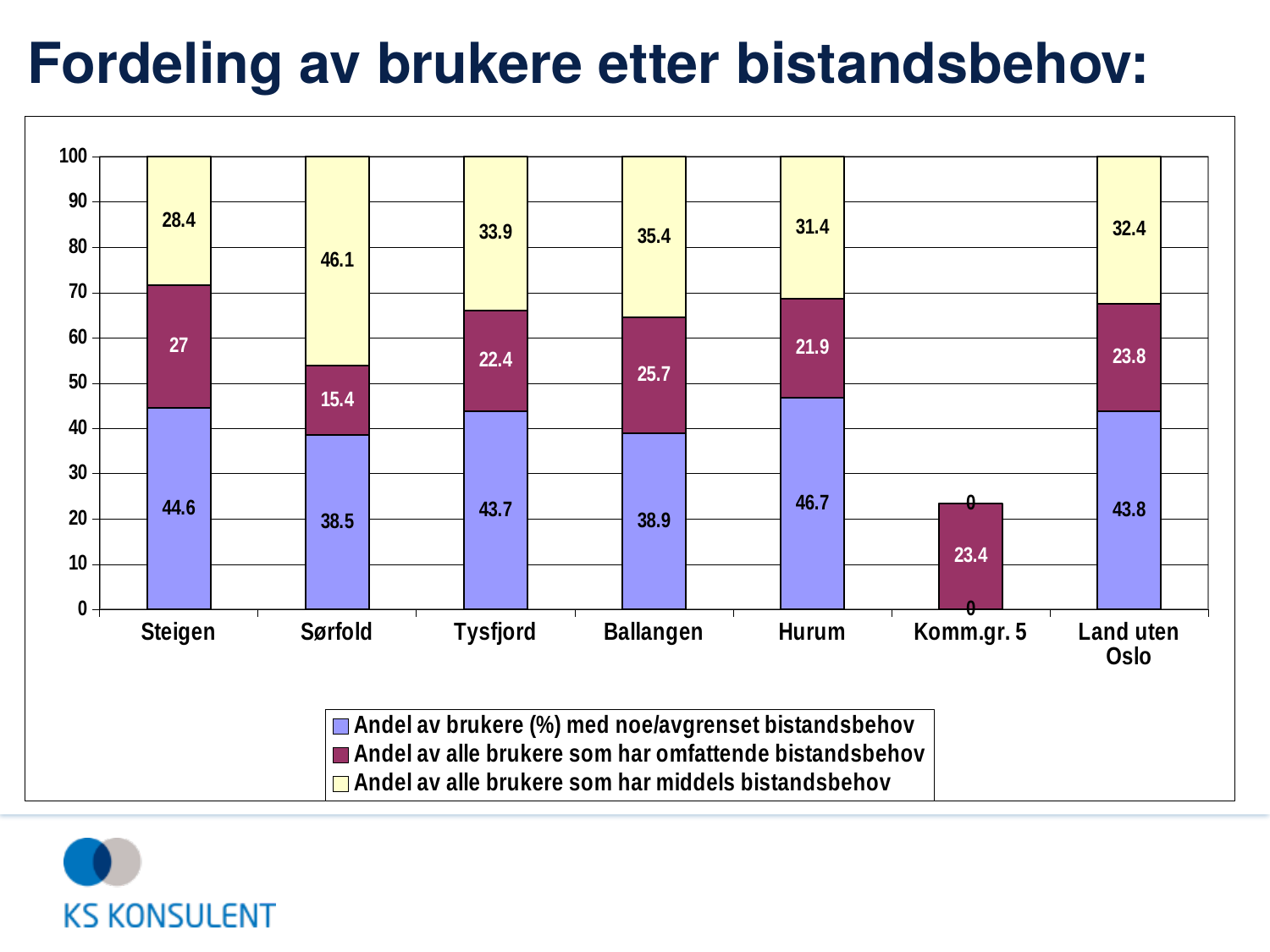

# Fordeling av brukere etter bistandsbehov:

### Chart

| Category | Andel av brukere (%) med noe/avgrenset bistandsbehov | Andel av alle brukere som har omfattende bistandsbehov | Andel av alle brukere som har middels bistandsbehov |
|---|---|---|---|
| Steigen | 44.6 | 27.0 | 28.4 |
| Sørfold | 38.5 | 15.4 | 46.1 |
| Tysfjord | 43.7 | 22.4 | 33.9 |
| Ballangen | 38.9 | 25.7 | 35.400000000000006 |
| Hurum | 46.7 | 21.9 | 31.4 |
| Komm.gr. 5 | 0.0 | 23.4 | 0.0 |
| Land uten Oslo | 43.8 | 23.8 | 32.400000000000006 |